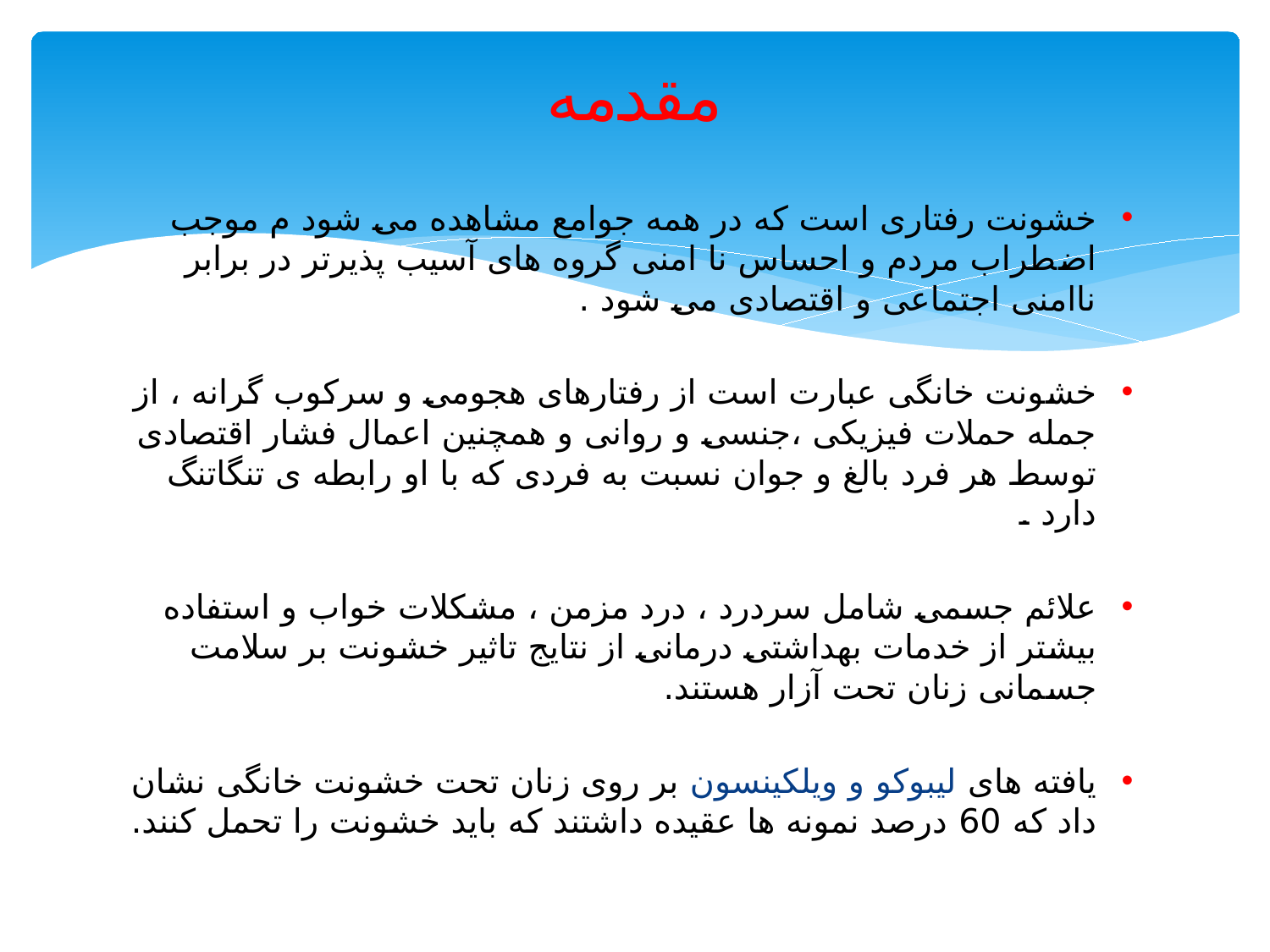

# مقدمه
خشونت رفتاری است که در همه جوامع مشاهده می شود م موجب اضطراب مردم و احساس نا امنی گروه های آسیب پذیرتر در برابر ناامنی اجتماعی و اقتصادی می شود .

خشونت خانگی عبارت است از رفتارهای هجومی و سرکوب گرانه ، از جمله حملات فیزیکی ،جنسی و روانی و همچنین اعمال فشار اقتصادی توسط هر فرد بالغ و جوان نسبت به فردی که با او رابطه ی تنگاتنگ دارد .

علائم جسمی شامل سردرد ، درد مزمن ، مشکلات خواب و استفاده بیشتر از خدمات بهداشتی درمانی از نتایج تاثیر خشونت بر سلامت جسمانی زنان تحت آزار هستند.

یافته های لیبوکو و ویلکینسون بر روی زنان تحت خشونت خانگی نشان داد که 60 درصد نمونه ها عقیده داشتند که باید خشونت را تحمل کنند.